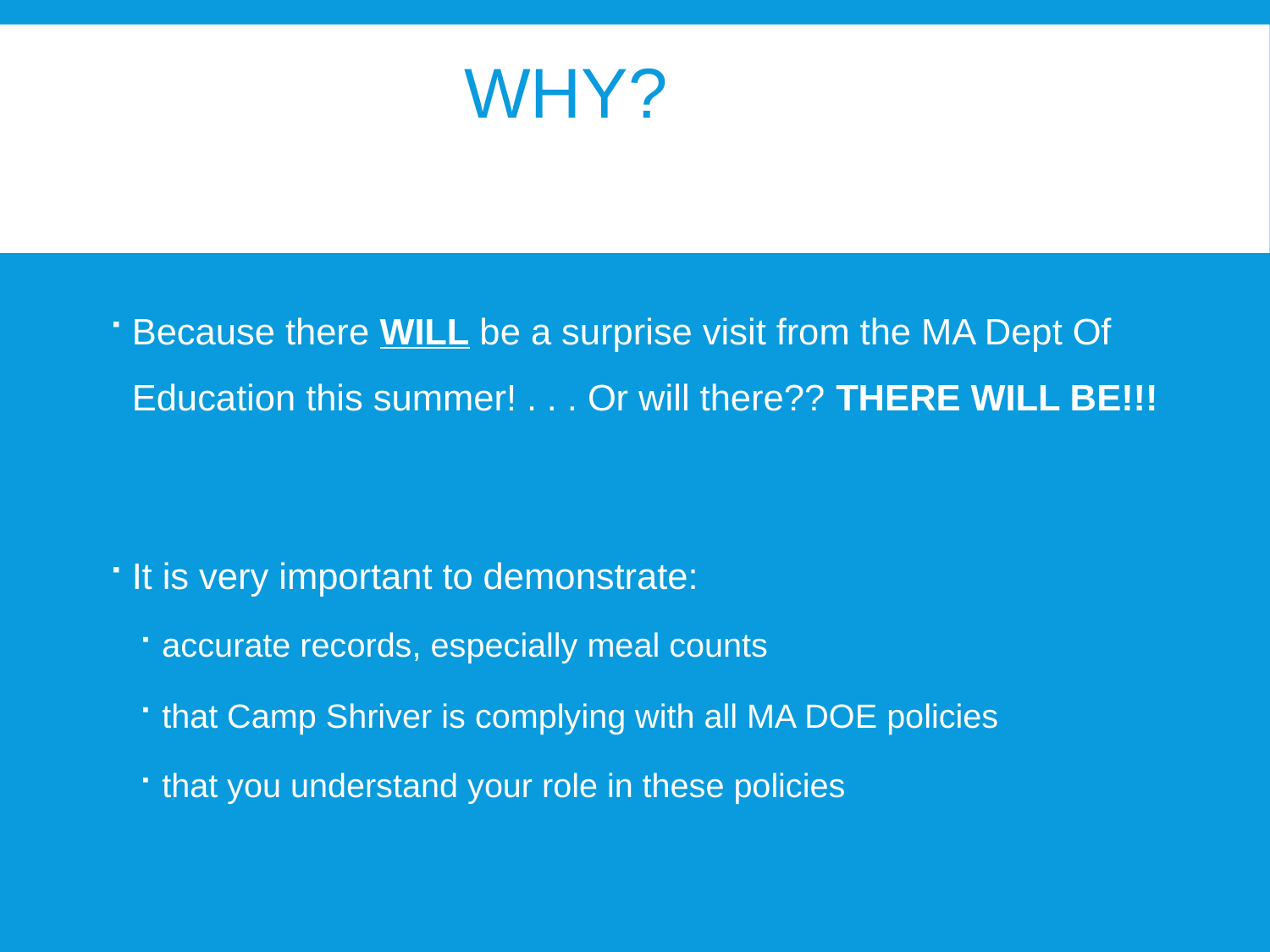

# Why?
Because there WILL be a surprise visit from the MA Dept Of Education this summer! . . . Or will there?? THERE WILL BE!!!

It is very important to demonstrate:
accurate records, especially meal counts
that Camp Shriver is complying with all MA DOE policies
that you understand your role in these policies